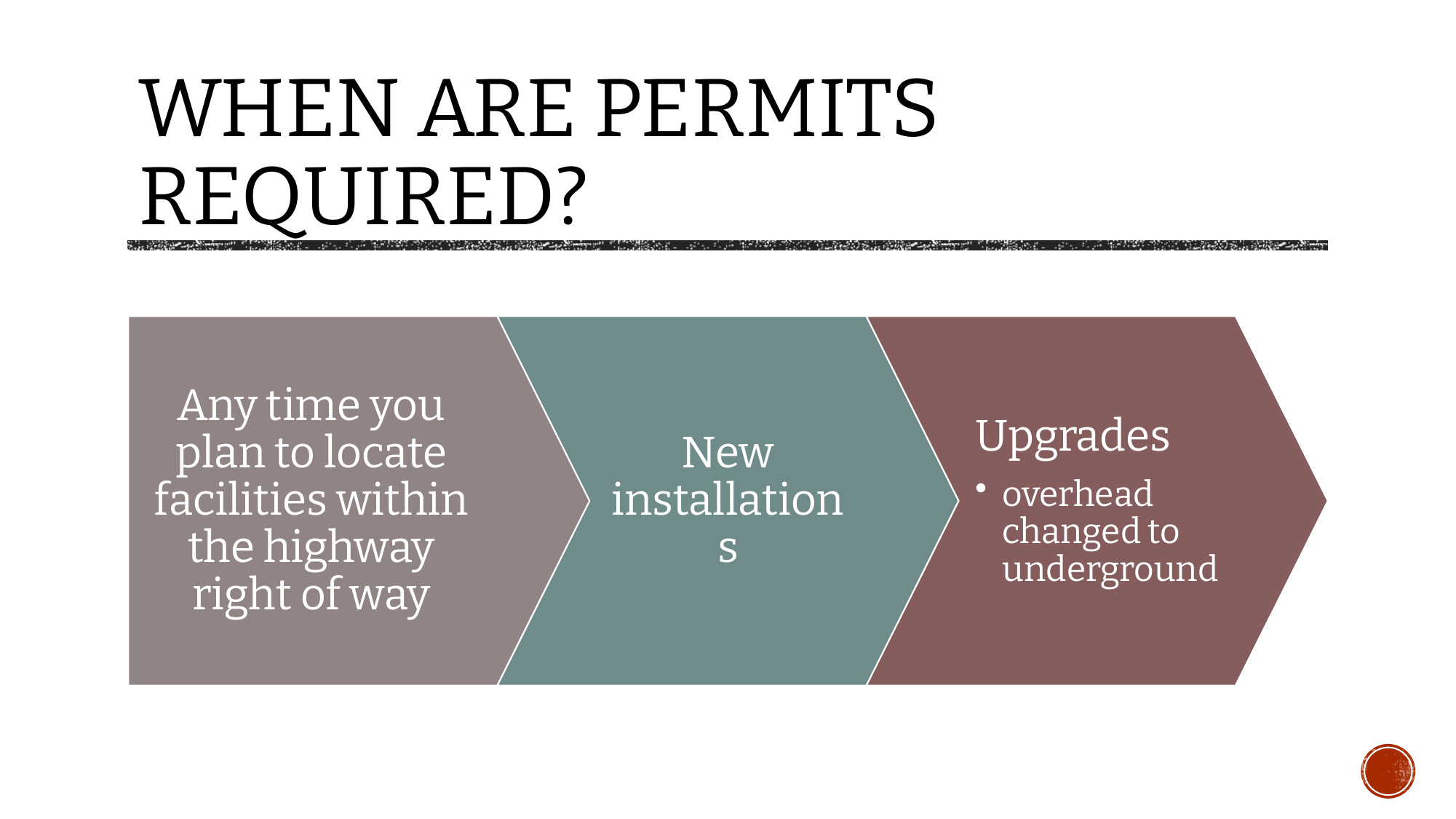

# WHEN ARE PERMITS REQUIRED?

Any time you plan to locate facilities within the highway right of way
New installations
Upgrades
overhead changed to underground